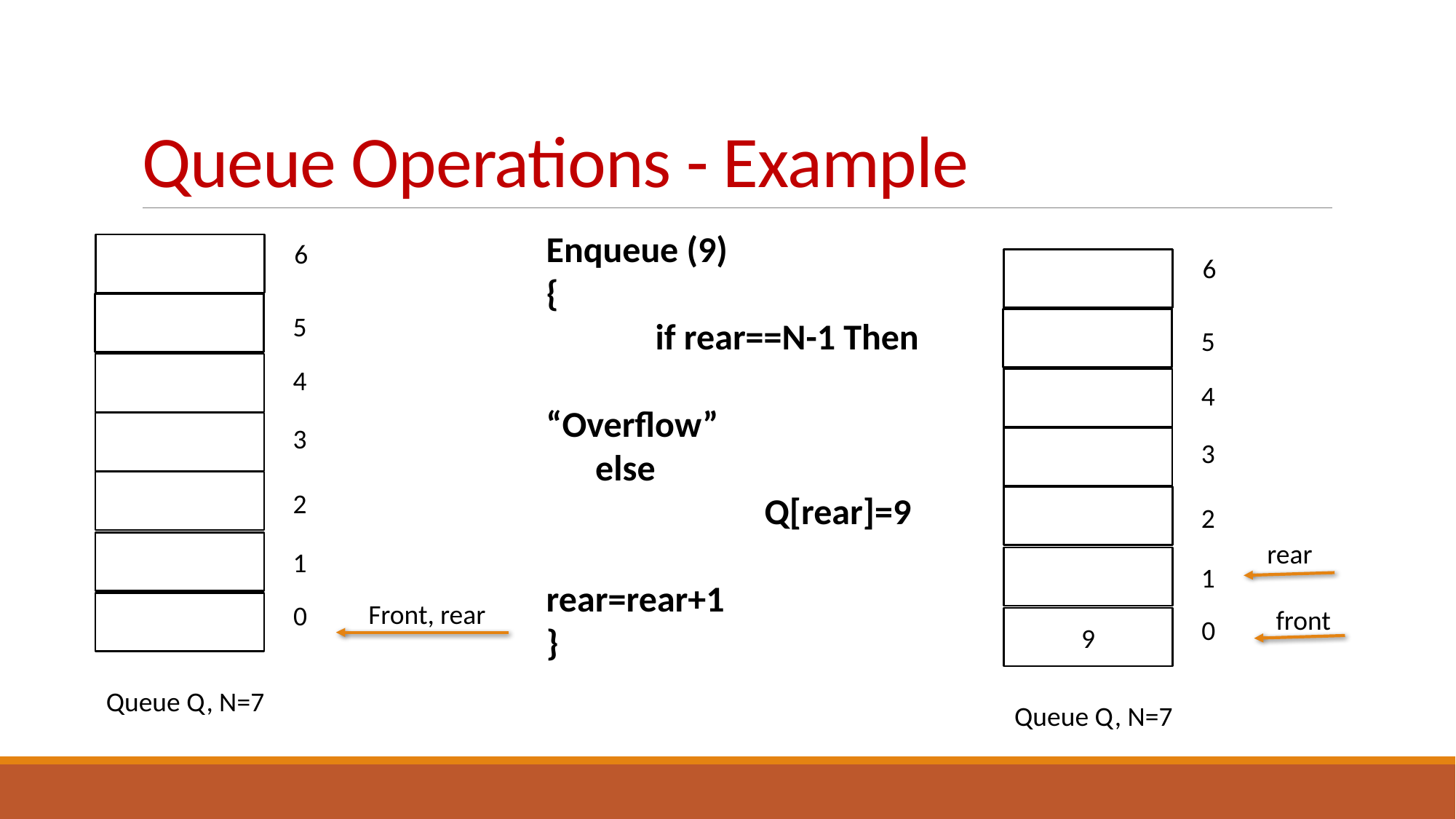

# Queue Operations - Example
Enqueue (9)
{
	if rear==N-1 Then
		“Overflow”
      else
	  	Q[rear]=9
		 rear=rear+1
}
6

2

1
Front, rear

0
Queue Q, N=7

5

4

3
6

2

1
9
0
Queue Q, N=7

5

4

3
rear
front